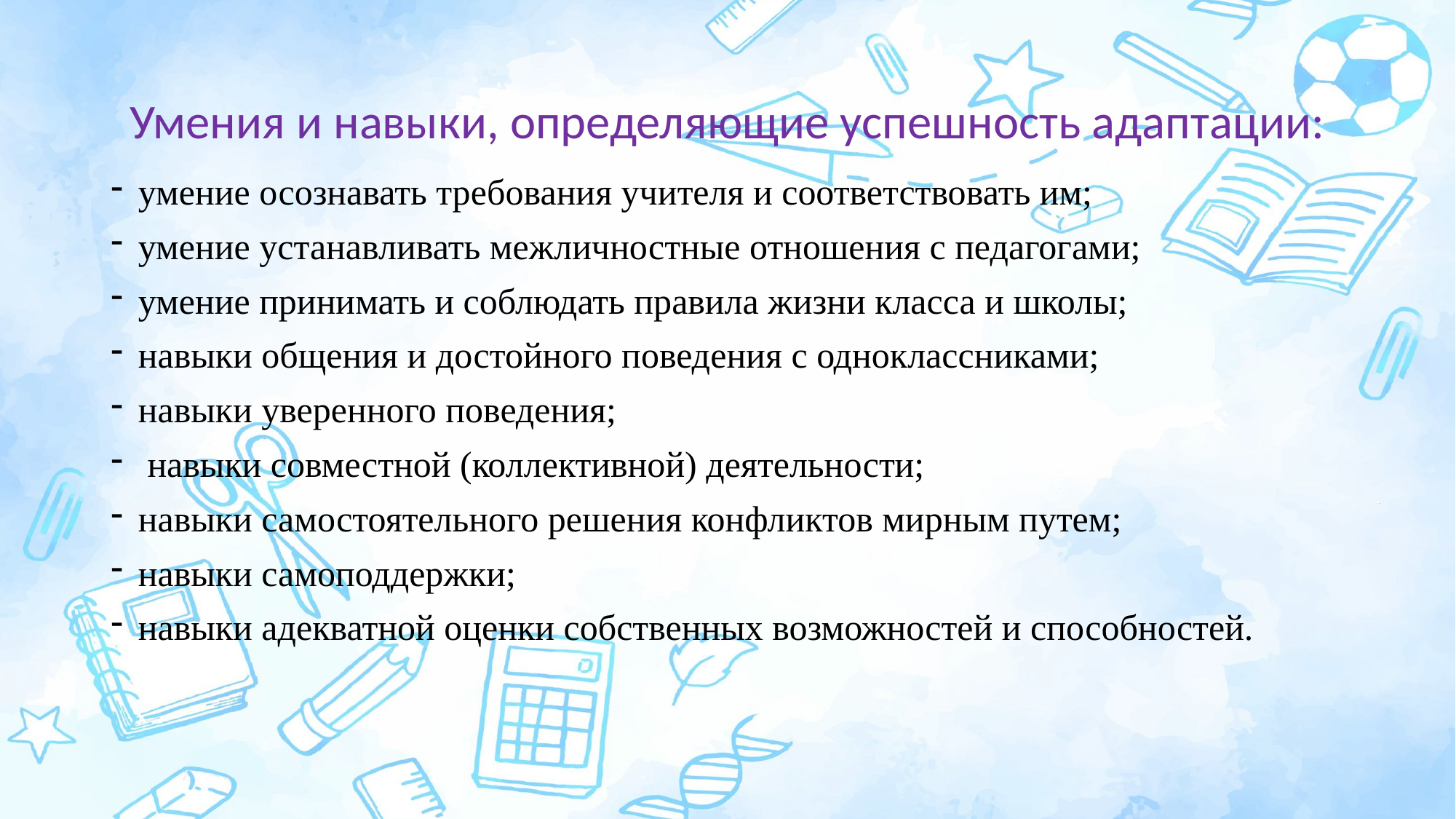

# Умения и навыки, определяющие успешность адаптации:
умение осознавать требования учителя и соответствовать им;
умение устанавливать межличностные отношения с педагогами;
умение принимать и соблюдать правила жизни класса и школы;
навыки общения и достойного поведения с одноклассниками;
навыки уверенного поведения;
 навыки совместной (коллективной) деятельности;
навыки самостоятельного решения конфликтов мирным путем;
навыки самоподдержки;
навыки адекватной оценки собственных возможностей и способностей.